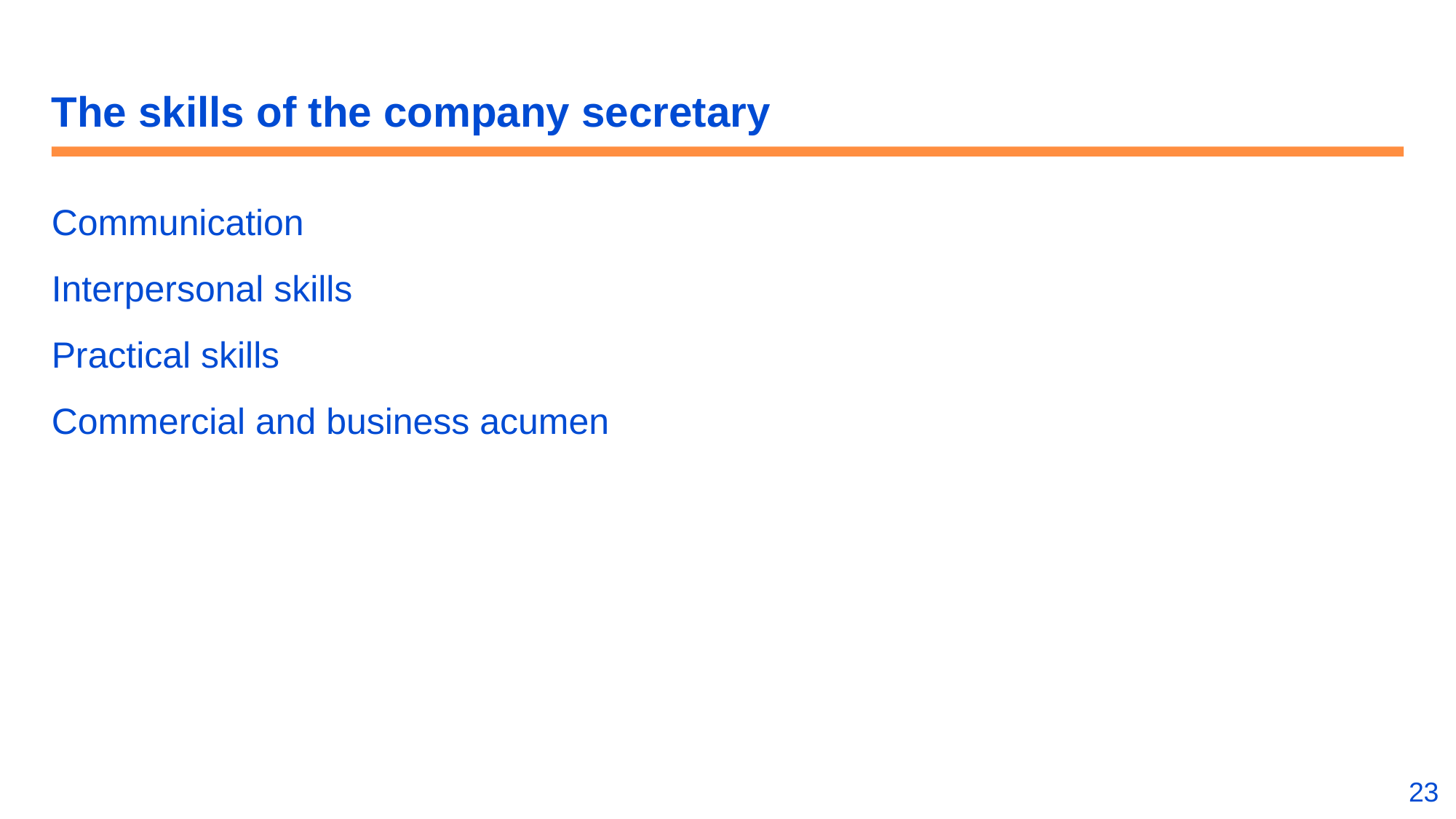

# The skills of the company secretary
Communication
Interpersonal skills
Practical skills
Commercial and business acumen